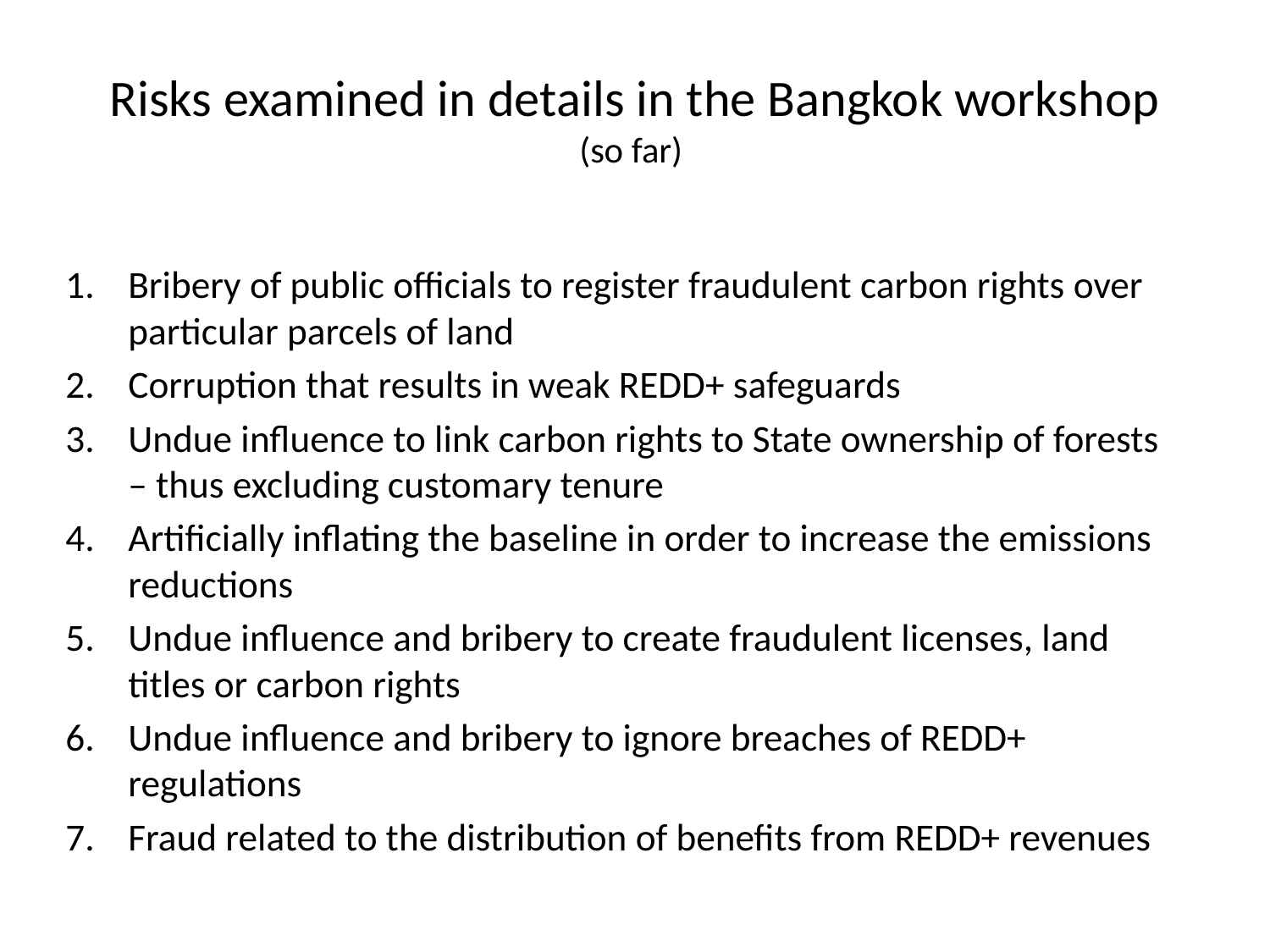

# Risks examined in details in the Bangkok workshop (so far)
Bribery of public officials to register fraudulent carbon rights over particular parcels of land
Corruption that results in weak REDD+ safeguards
Undue influence to link carbon rights to State ownership of forests – thus excluding customary tenure
Artificially inflating the baseline in order to increase the emissions reductions
Undue influence and bribery to create fraudulent licenses, land titles or carbon rights
Undue influence and bribery to ignore breaches of REDD+ regulations
Fraud related to the distribution of benefits from REDD+ revenues